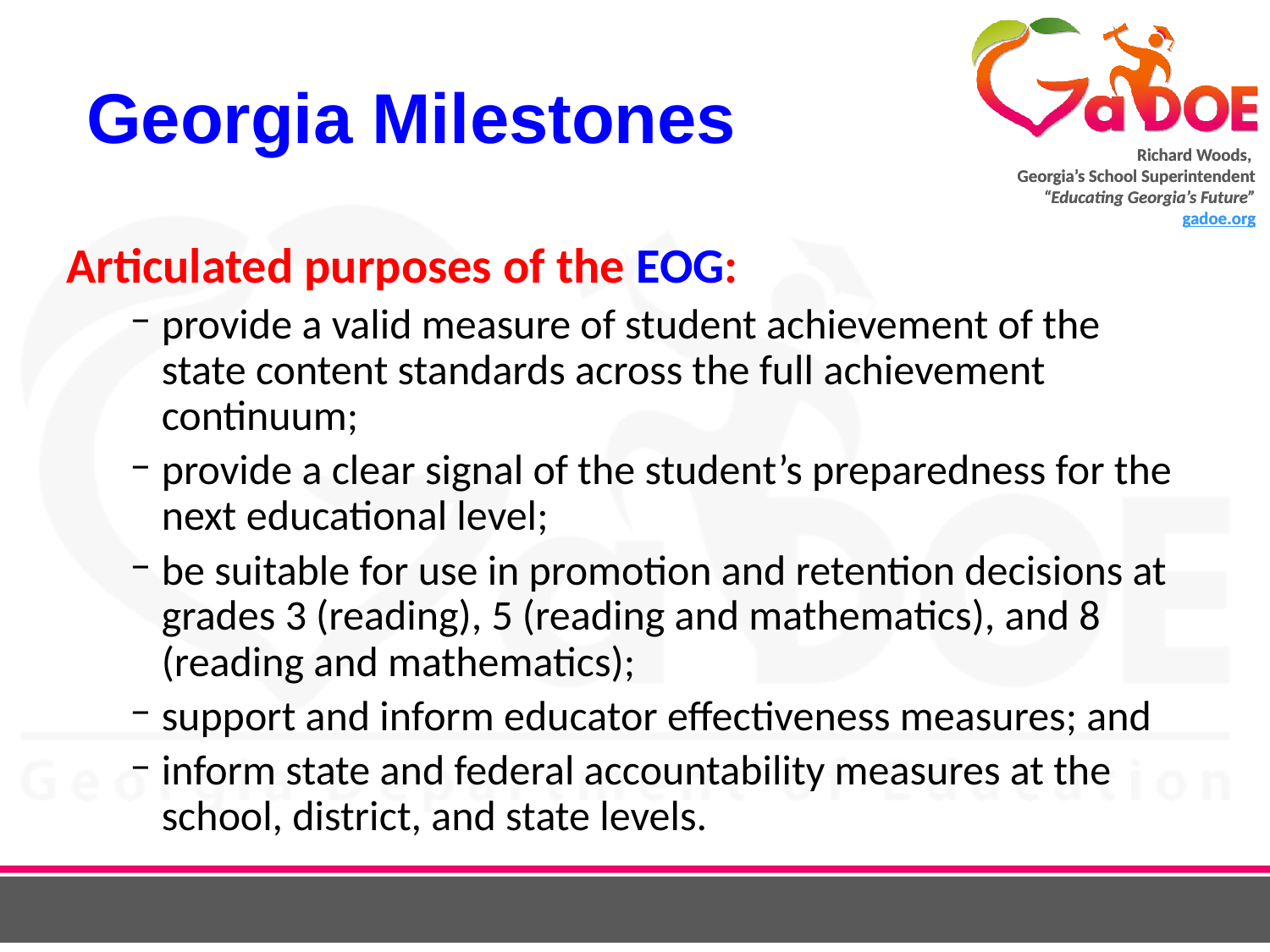

# Georgia Milestones
Articulated purposes of the EOG:
provide a valid measure of student achievement of the state content standards across the full achievement continuum;
provide a clear signal of the student’s preparedness for the next educational level;
be suitable for use in promotion and retention decisions at grades 3 (reading), 5 (reading and mathematics), and 8 (reading and mathematics);
support and inform educator effectiveness measures; and
inform state and federal accountability measures at the school, district, and state levels.